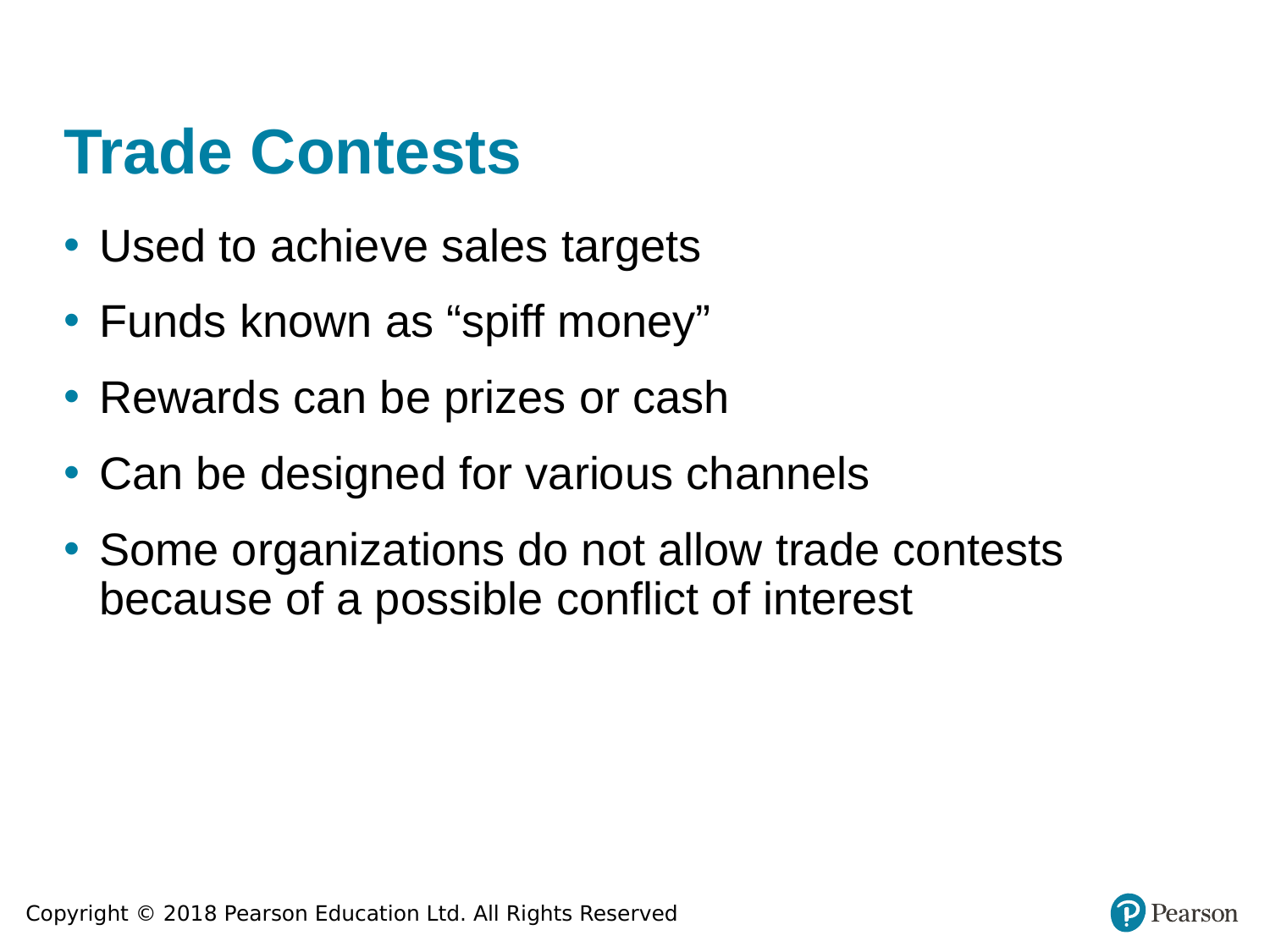

# Trade Contests
Used to achieve sales targets
Funds known as “spiff money”
Rewards can be prizes or cash
Can be designed for various channels
Some organizations do not allow trade contests because of a possible conflict of interest